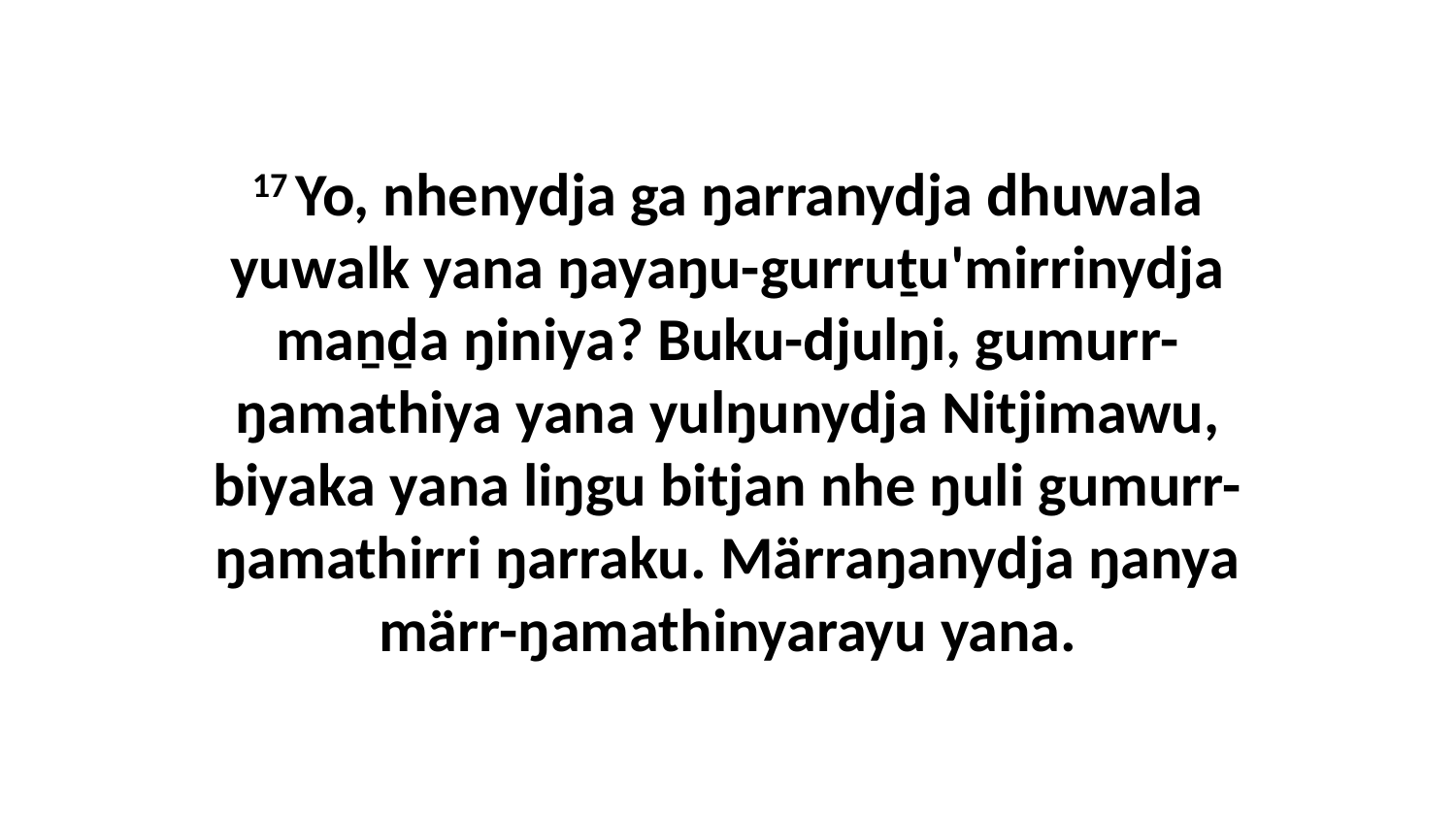

17 Yo, nhenydja ga ŋarranydja dhuwala yuwalk yana ŋayaŋu-gurruṯu'mirrinydja maṉḏa ŋiniya? Buku-djulŋi, gumurr-ŋamathiya yana yulŋunydja Nitjimawu, biyaka yana liŋgu bitjan nhe ŋuli gumurr-ŋamathirri ŋarraku. Märraŋanydja ŋanya märr-ŋamathinyarayu yana.